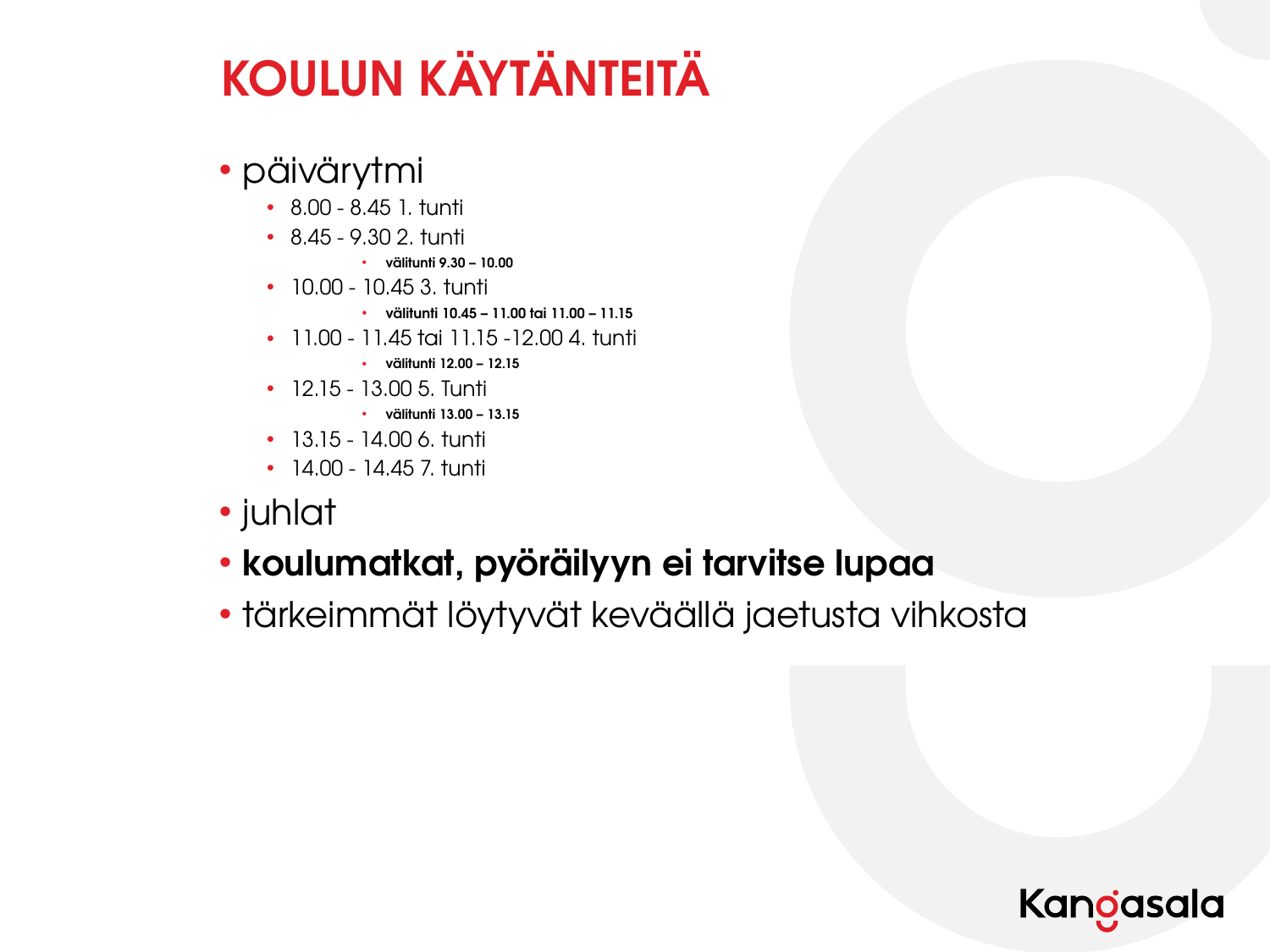

# KOULUN KÄYTÄNTEITÄ
päivärytmi
8.00 - 8.45 1. tunti
8.45 - 9.30 2. tunti
välitunti 9.30 – 10.00
10.00 - 10.45 3. tunti
välitunti 10.45 – 11.00 tai 11.00 – 11.15
11.00 - 11.45 tai 11.15 -12.00 4. tunti
välitunti 12.00 – 12.15
12.15 - 13.00 5. Tunti
välitunti 13.00 – 13.15
13.15 - 14.00 6. tunti
14.00 - 14.45 7. tunti
juhlat
koulumatkat, pyöräilyyn ei tarvitse lupaa
tärkeimmät löytyvät keväällä jaetusta vihkosta